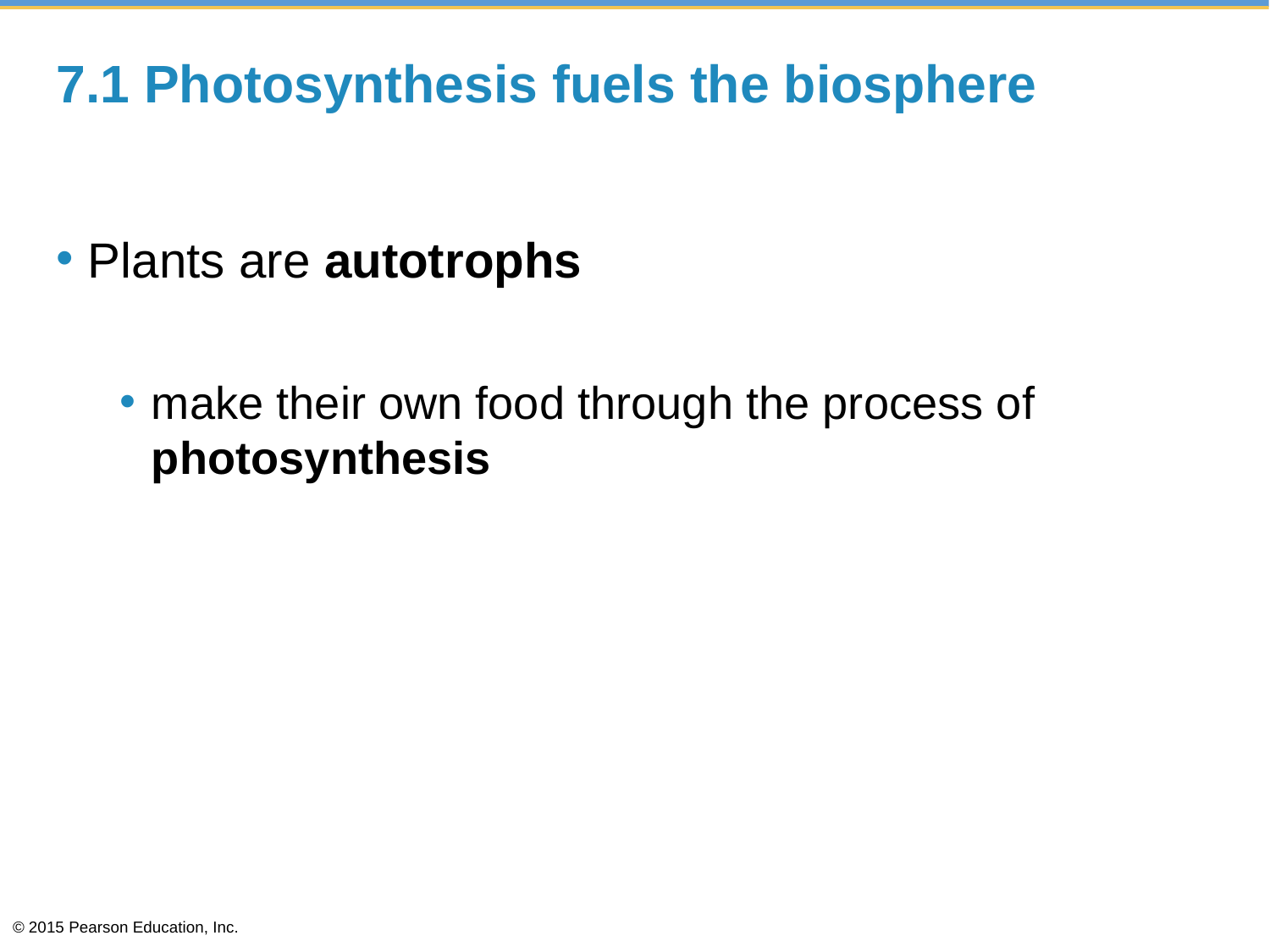

# 7.1 Photosynthesis fuels the biosphere
Plants are autotrophs

make their own food through the process of photosynthesis
© 2015 Pearson Education, Inc.